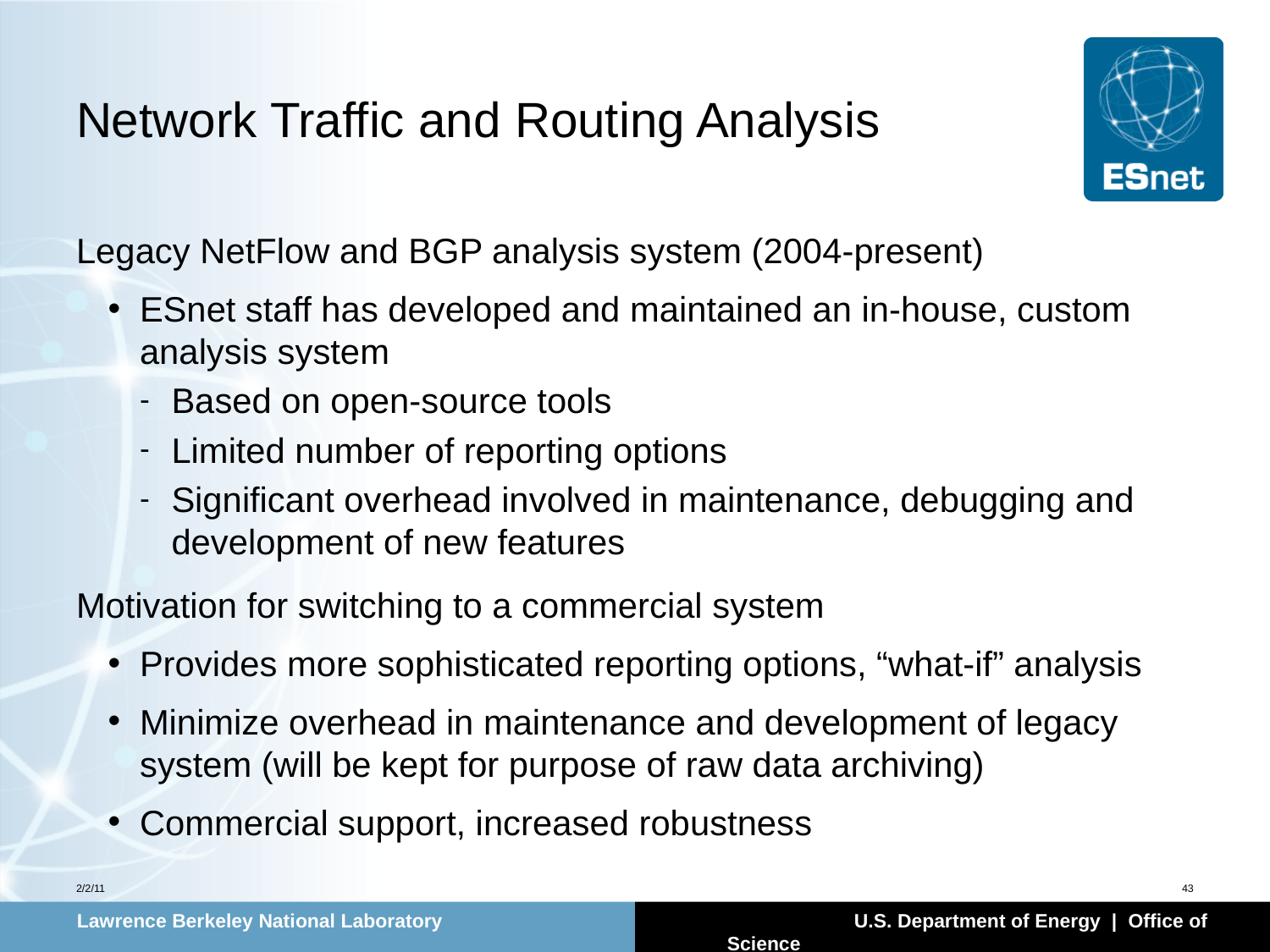

# Network Traffic and Routing Analysis
Legacy NetFlow and BGP analysis system (2004-present)
ESnet staff has developed and maintained an in-house, custom analysis system
Based on open-source tools
Limited number of reporting options
Significant overhead involved in maintenance, debugging and development of new features
Motivation for switching to a commercial system
Provides more sophisticated reporting options, “what-if” analysis
Minimize overhead in maintenance and development of legacy system (will be kept for purpose of raw data archiving)
Commercial support, increased robustness
2/2/11
43